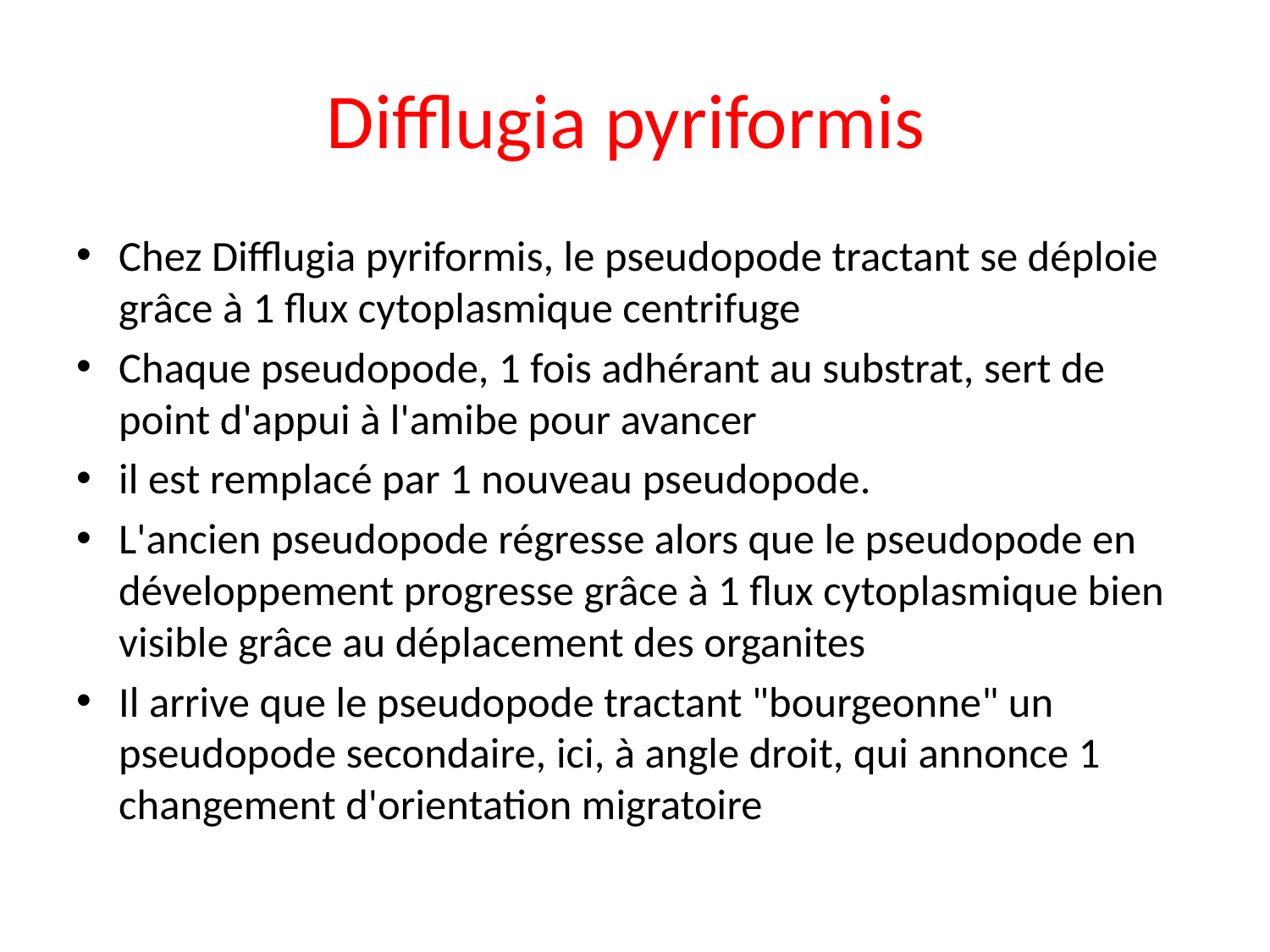

# Difflugia pyriformis
Chez Difflugia pyriformis, le pseudopode tractant se déploie grâce à 1 flux cytoplasmique centrifuge
Chaque pseudopode, 1 fois adhérant au substrat, sert de point d'appui à l'amibe pour avancer
il est remplacé par 1 nouveau pseudopode.
L'ancien pseudopode régresse alors que le pseudopode en développement progresse grâce à 1 flux cytoplasmique bien visible grâce au déplacement des organites
Il arrive que le pseudopode tractant "bourgeonne" un pseudopode secondaire, ici, à angle droit, qui annonce 1 changement d'orientation migratoire